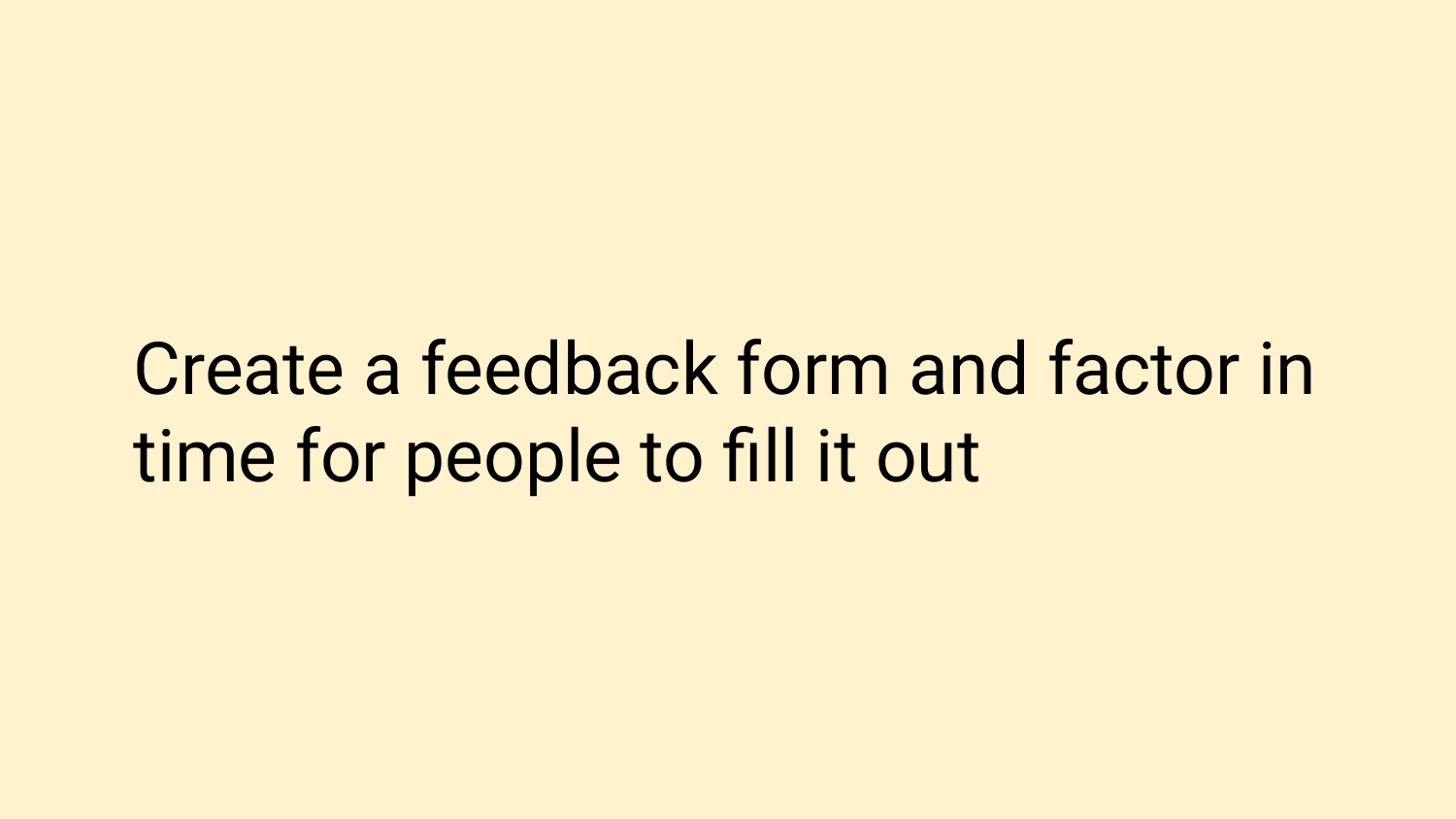

# Create a feedback form and factor in time for people to fill it out